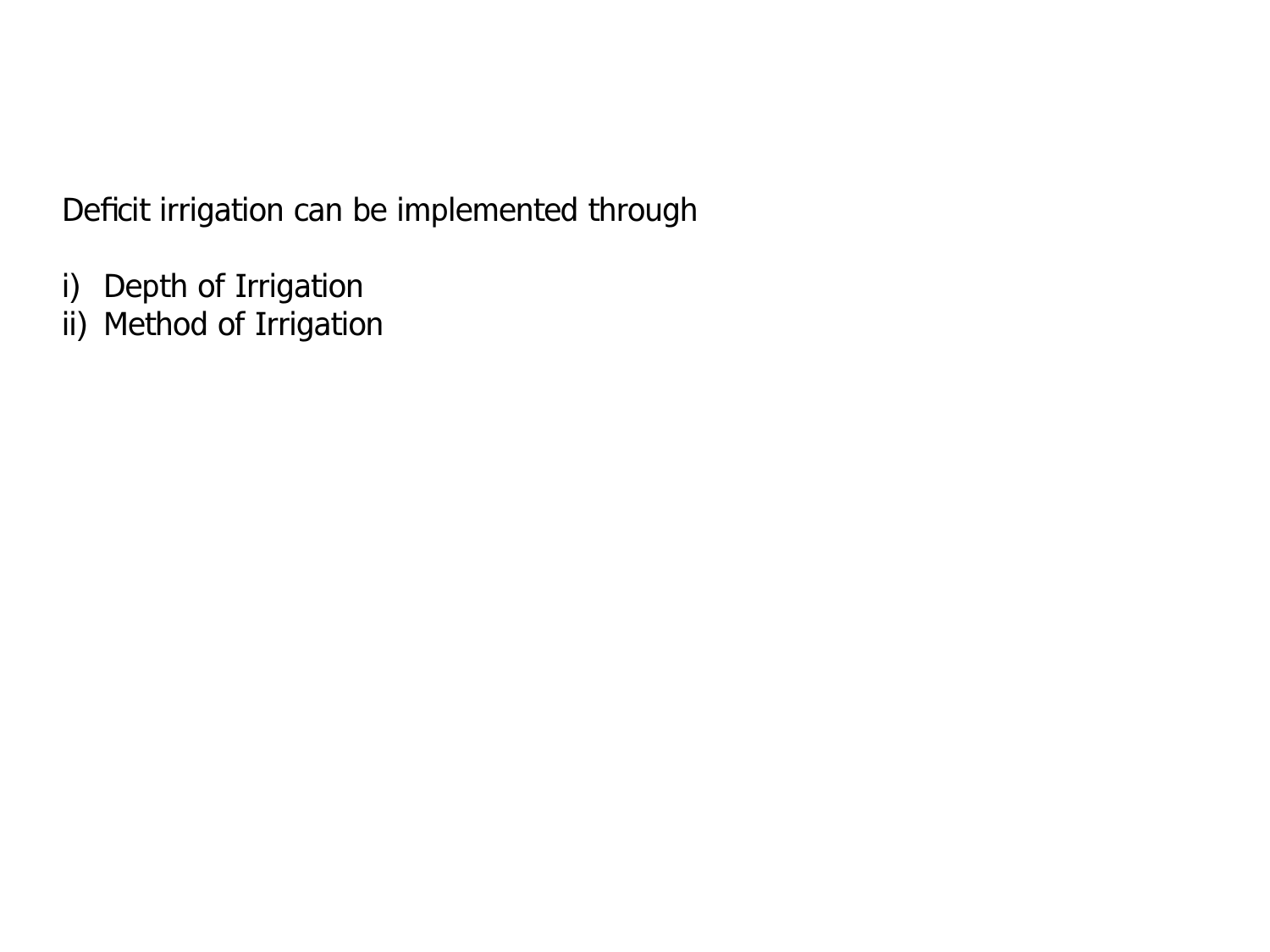

Deficit irrigation can be implemented through

Depth of Irrigation
Method of Irrigation